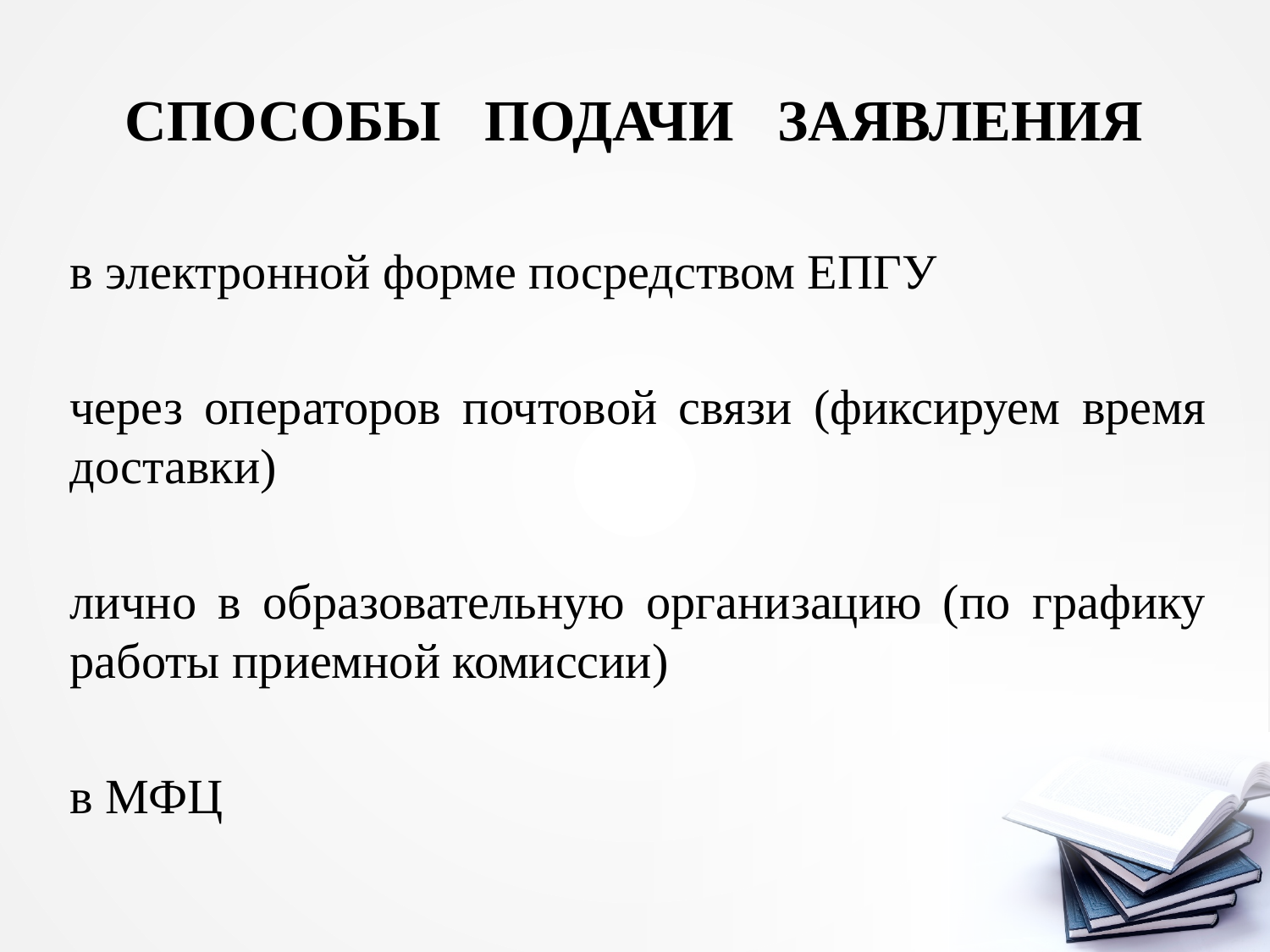

# СПОСОБЫ   ПОДАЧИ   ЗАЯВЛЕНИЯ

в электронной форме посредством ЕПГУ

через операторов почтовой связи (фиксируем время доставки)

лично в образовательную организацию (по графику работы приемной комиссии)

в МФЦ